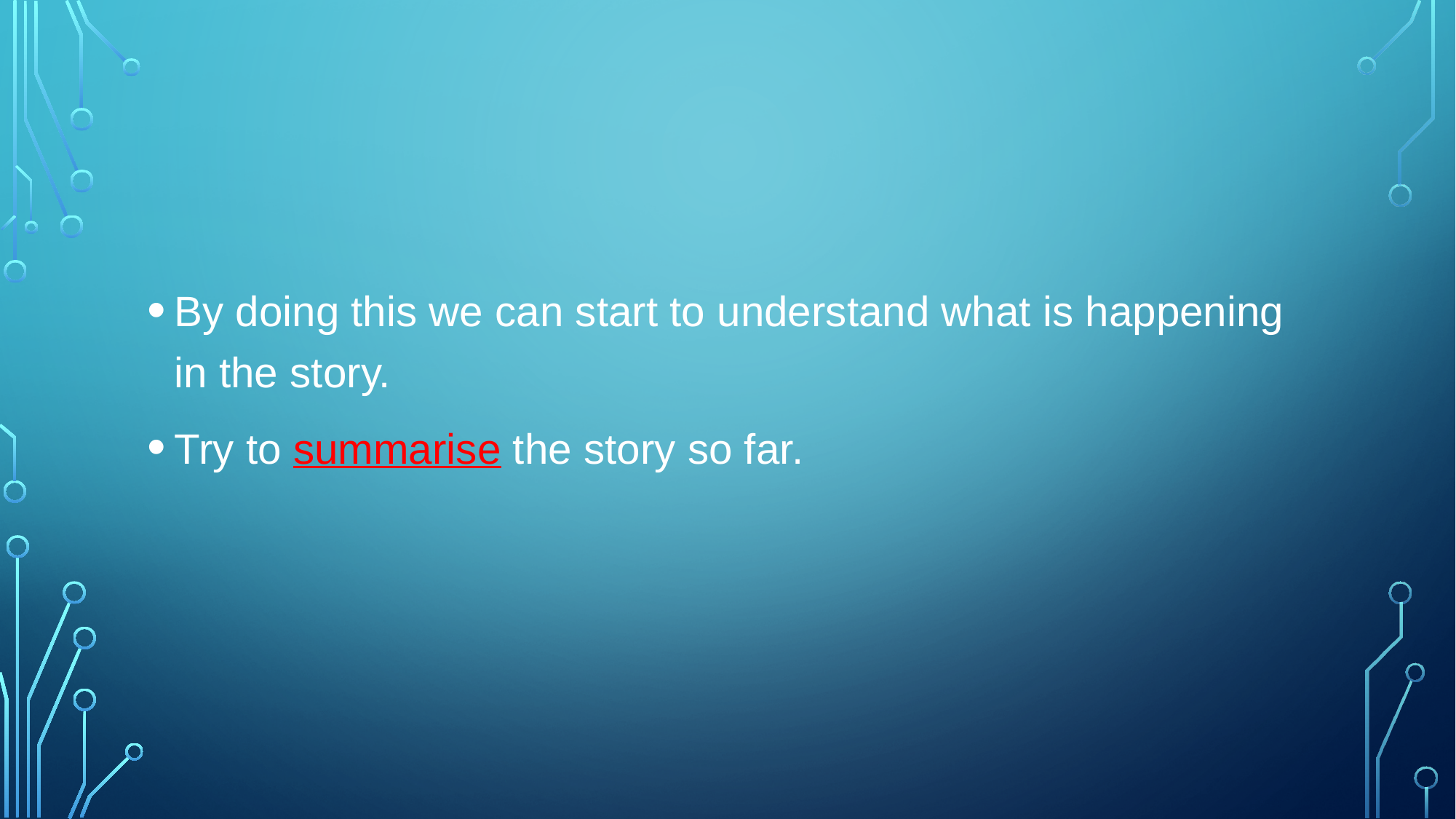

By doing this we can start to understand what is happening in the story.
Try to summarise the story so far.